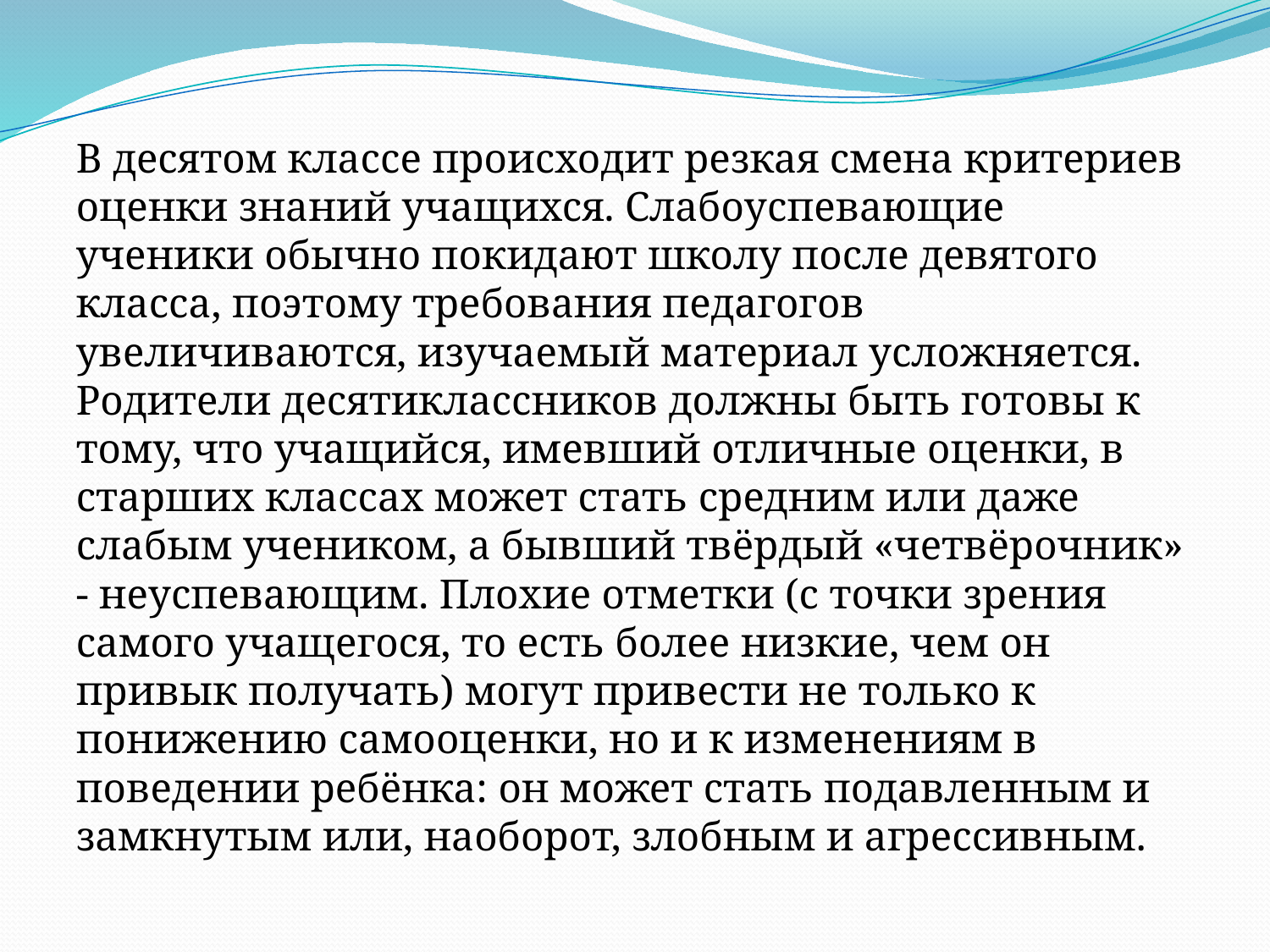

В десятом классе происходит резкая смена критериев оценки знаний учащихся. Слабоуспевающие ученики обычно покидают школу после девятого класса, поэтому требования педагогов увеличиваются, изучаемый материал усложняется. Родители десятиклассников должны быть готовы к тому, что учащийся, имевший отличные оценки, в старших классах может стать средним или даже слабым учеником, а бывший твёрдый «четвёрочник» - неуспевающим. Плохие отметки (с точки зрения самого учащегося, то есть более низкие, чем он привык получать) могут привести не только к понижению самооценки, но и к изменениям в поведении ребёнка: он может стать подавленным и замкнутым или, наоборот, злобным и агрессивным.